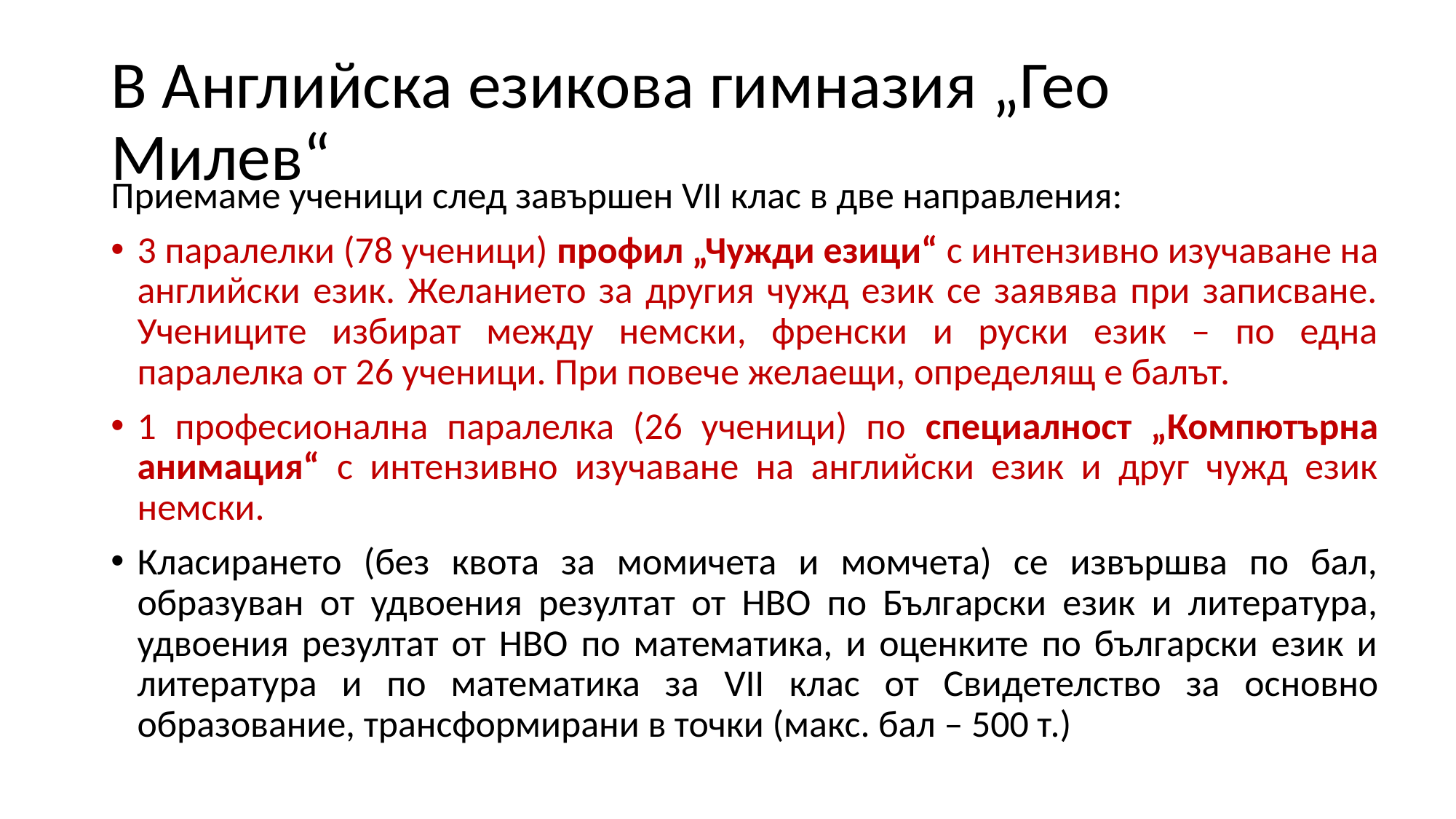

# В Английска езикова гимназия „Гео Милев“
Приемаме ученици след завършен VII клас в две направления:
3 паралелки (78 ученици) профил „Чужди езици“ с интензивно изучаване на английски език. Желанието за другия чужд език се заявява при записване. Учениците избират между немски, френски и руски език – по една паралелка от 26 ученици. При повече желаещи, определящ е балът.
1 професионална паралелка (26 ученици) по специалност „Компютърна анимация“ с интензивно изучаване на английски език и друг чужд език немски.
Класирането (без квота за момичета и момчета) се извършва по бал, образуван от удвоения резултат от НВО по Български език и литература, удвоения резултат от НВО по математика, и оценките по български език и литература и по математика за VII клас от Свидетелство за основно образование, трансформирани в точки (макс. бал – 500 т.)